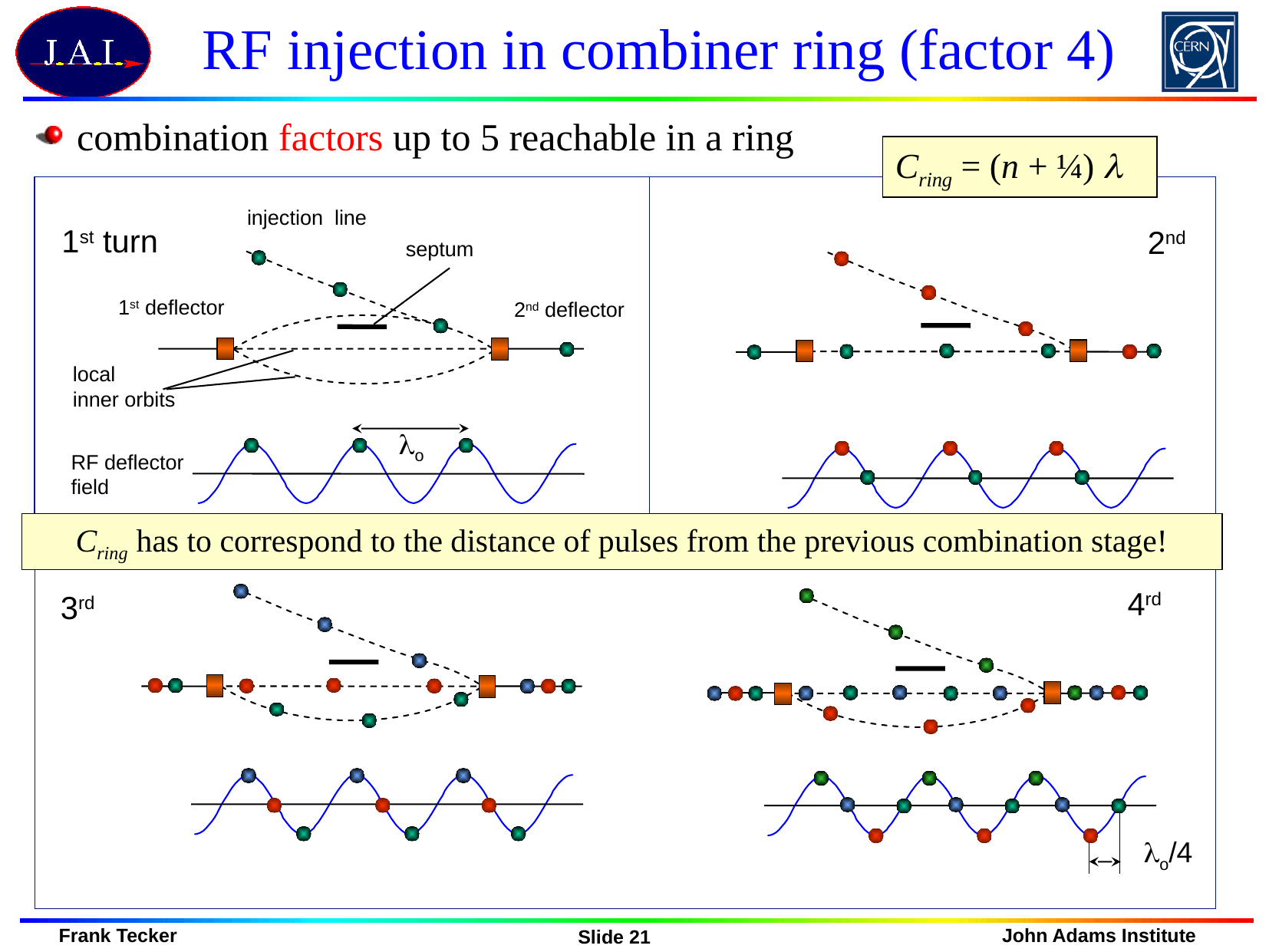

# RF injection in combiner ring (factor 4)
combination factors up to 5 reachable in a ring
Cring = (n + ¼) λ

injection  line
septum

1st deflector

2nd deflector

local
inner orbits

1st turn

λo

 RF deflector
 field

2nd

Cring has to correspond to the distance of pulses from the previous combination stage!
4rd

λo/4

3rd

Slide 21